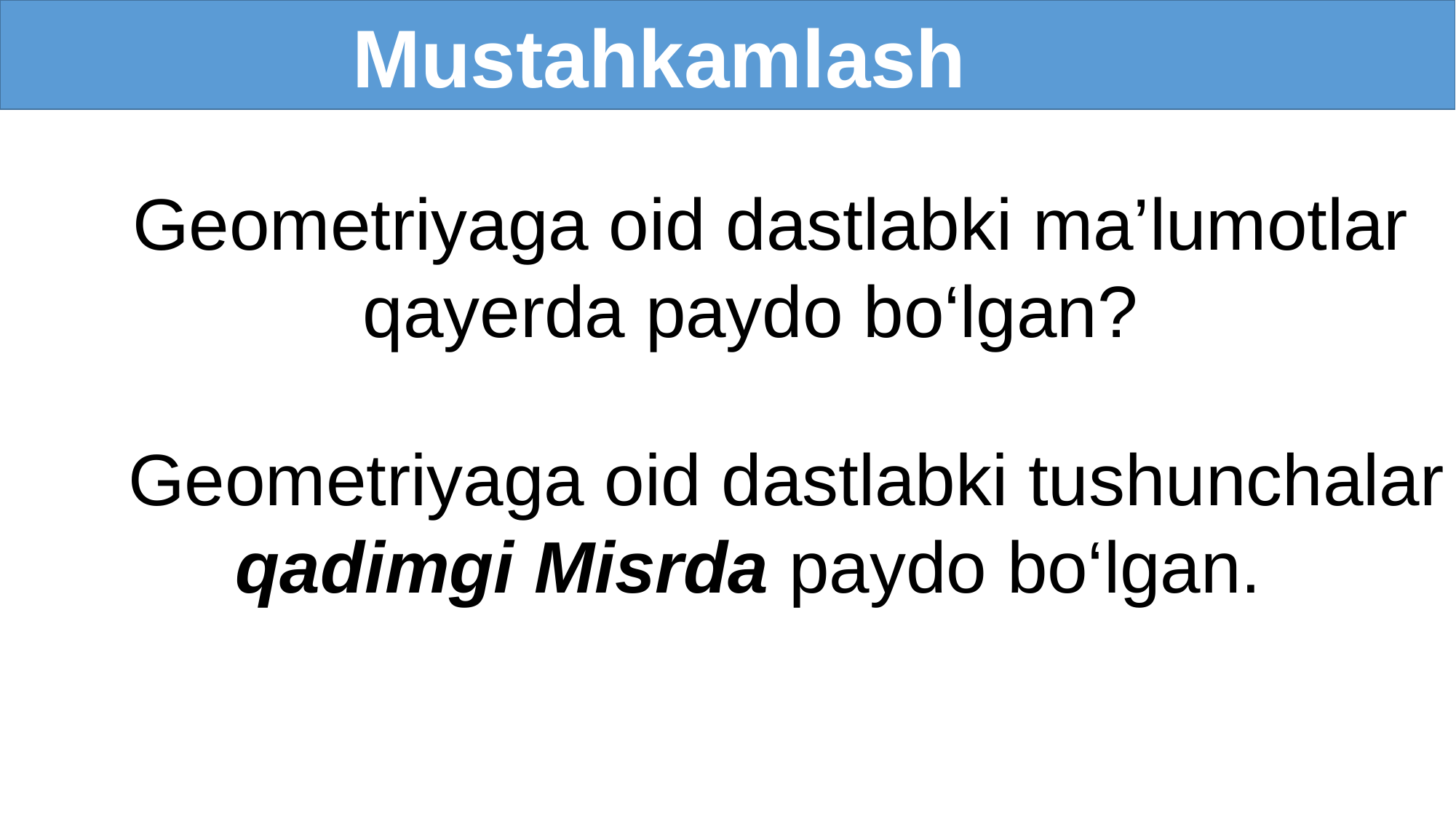

Mustahkamlash
   Geometriyaga oid dastlabki ma’lumotlar
 qayerda paydo bo‘lgan?
   Geometriyaga oid dastlabki tushunchalar
qadimgi Misrda paydo bo‘lgan.